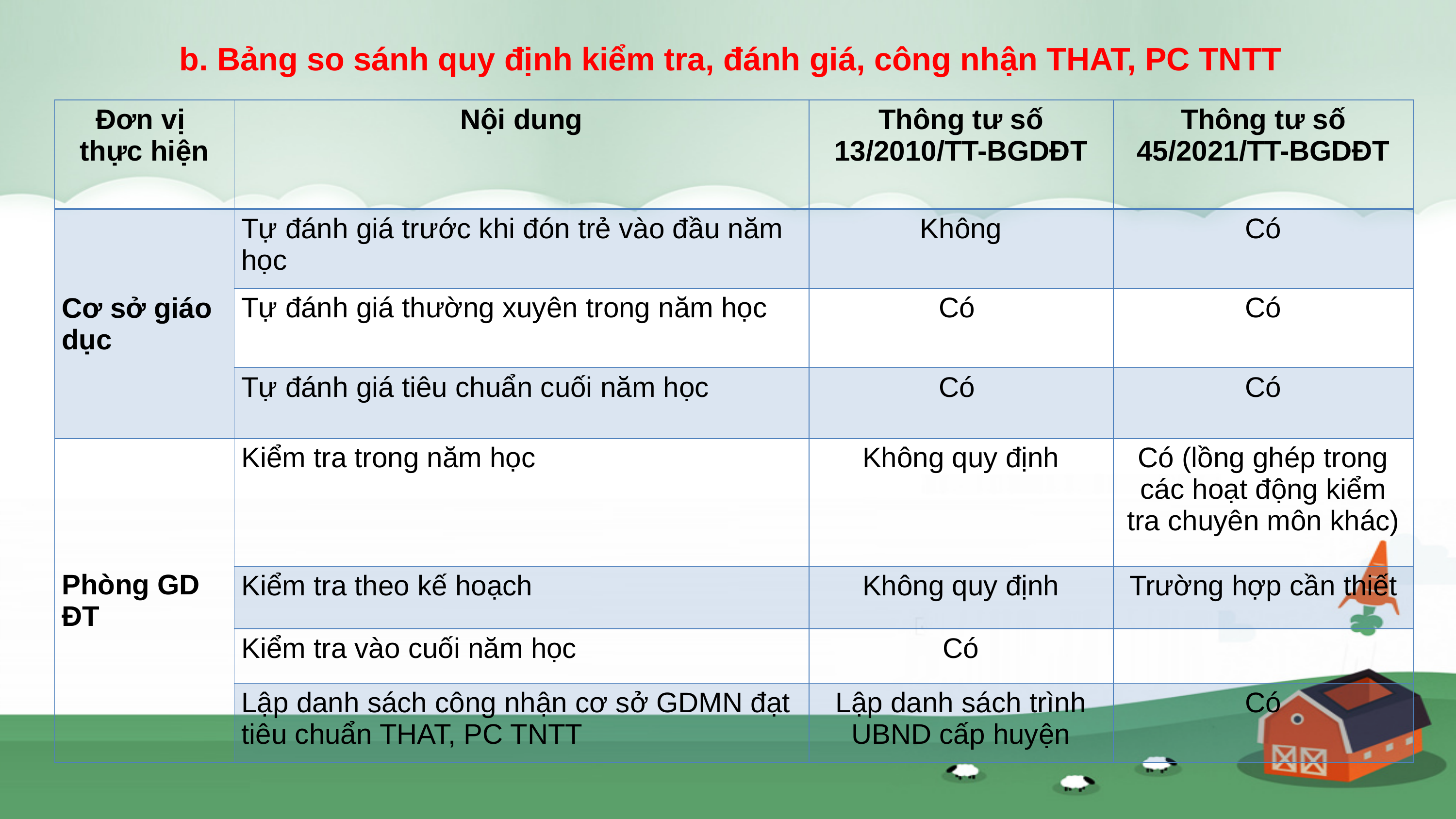

b. Bảng so sánh quy định kiểm tra, đánh giá, công nhận THAT, PC TNTT
| Đơn vị thực hiện | Nội dung | Thông tư số 13/2010/TT-BGDĐT | Thông tư số 45/2021/TT-BGDĐT |
| --- | --- | --- | --- |
| Cơ sở giáo dục | Tự đánh giá trước khi đón trẻ vào đầu năm học | Không | Có |
|  | Tự đánh giá thường xuyên trong năm học | Có | Có |
|  | Tự đánh giá tiêu chuẩn cuối năm học | Có | Có |
| Phòng GD ĐT | Kiểm tra trong năm học | Không quy định | Có (lồng ghép trong các hoạt động kiểm tra chuyên môn khác) |
|  | Kiểm tra theo kế hoạch | Không quy định | Trường hợp cần thiết |
|  | Kiểm tra vào cuối năm học | Có |  |
|  | Lập danh sách công nhận cơ sở GDMN đạt tiêu chuẩn THAT, PC TNTT | Lập danh sách trình UBND cấp huyện | Có |